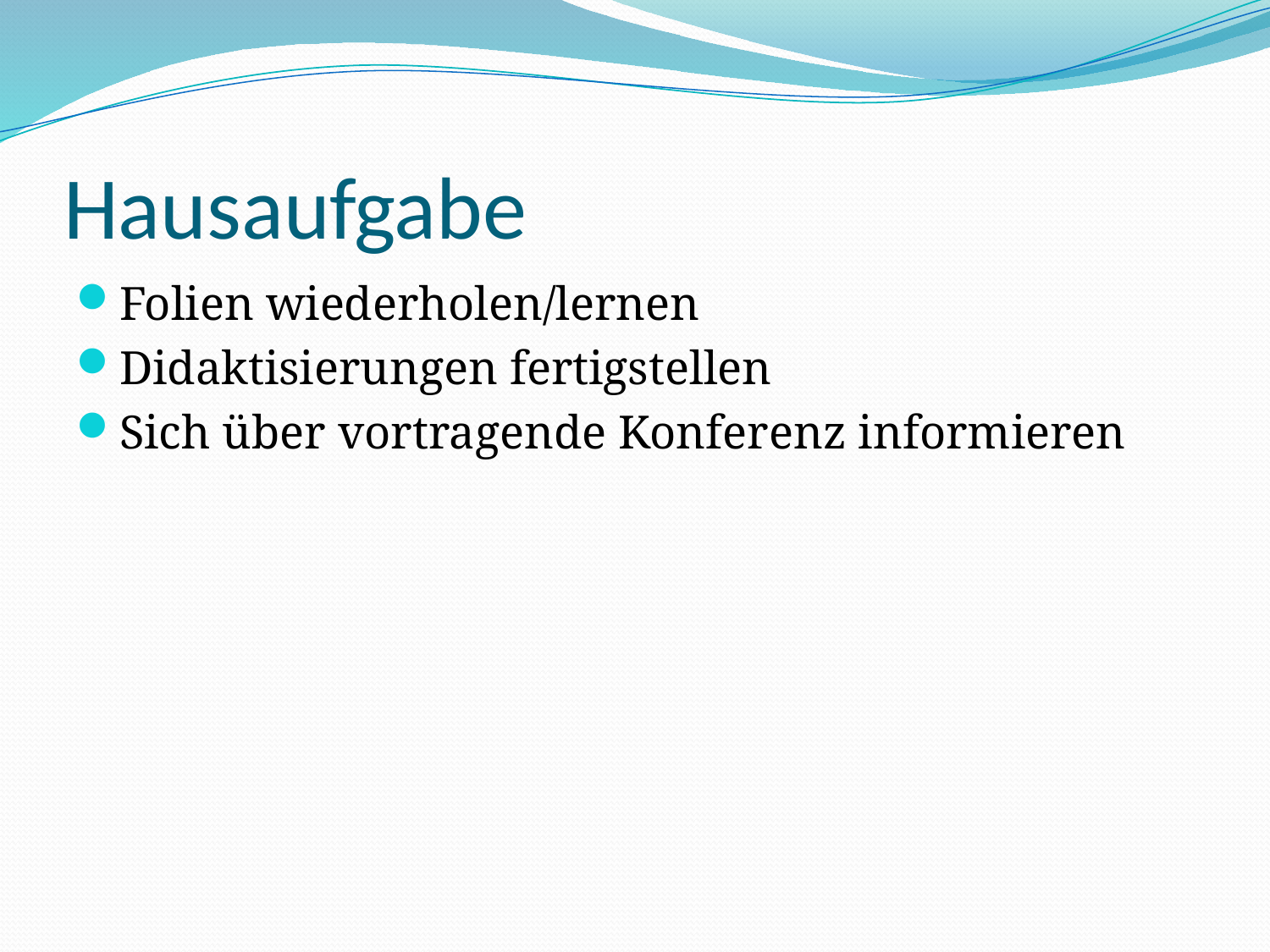

# Hausaufgabe
Folien wiederholen/lernen
Didaktisierungen fertigstellen
Sich über vortragende Konferenz informieren